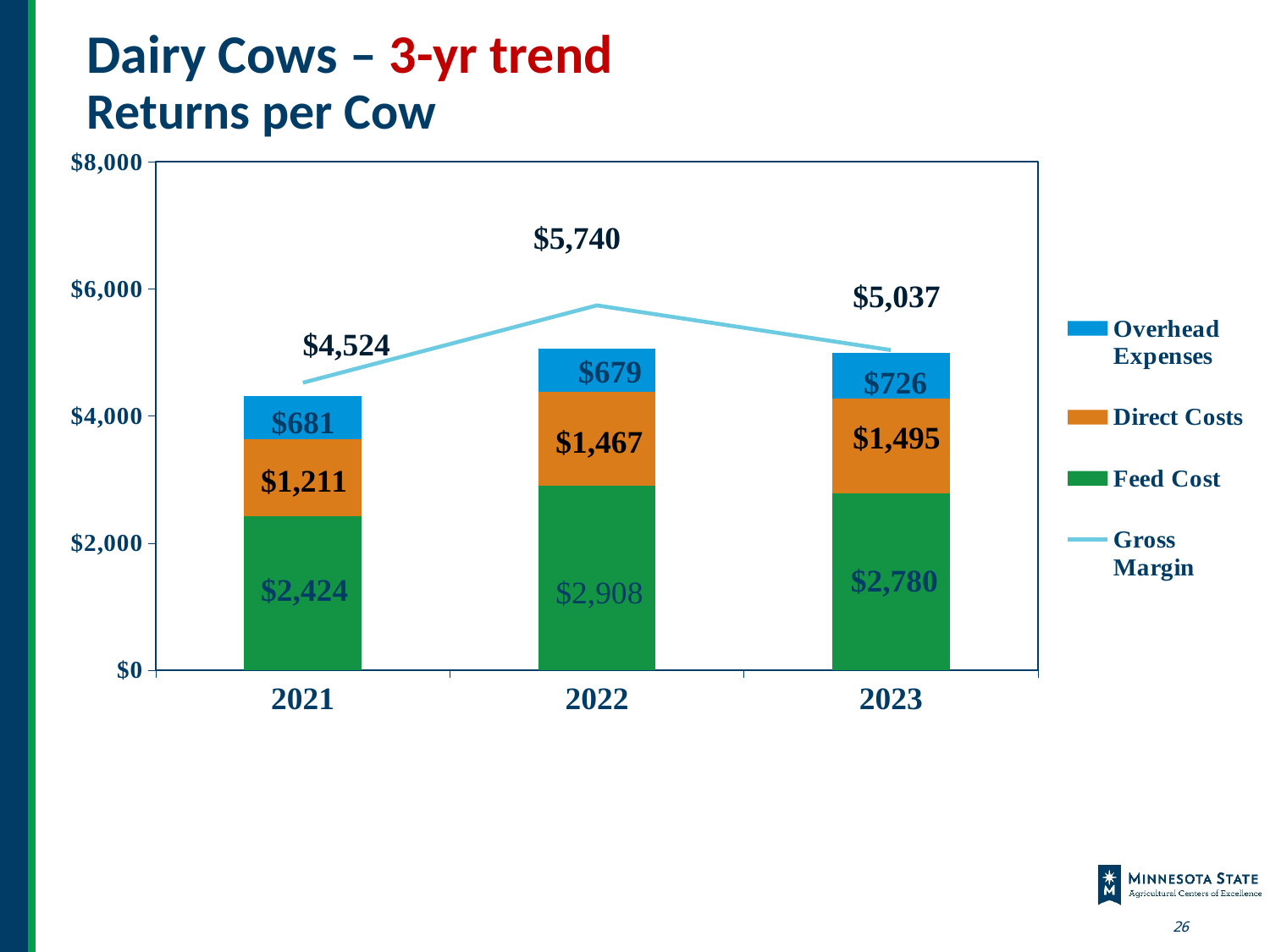

# Dairy Cows – 3-yr trend Returns per Cow

### Chart

| Category | Feed Cost | Direct Costs | Overhead Expenses | Gross Margin |
|---|---|---|---|---|
| 2021 | 2423.89 | 1210.8000000000002 | 680.98 | 4523.63 |
| 2022 | 2907.7 | 1467.0900000000001 | 678.72 | 5739.73 |
| 2023 | 2779.78 | 1494.5300000000002 | 725.53 | 5036.98 |